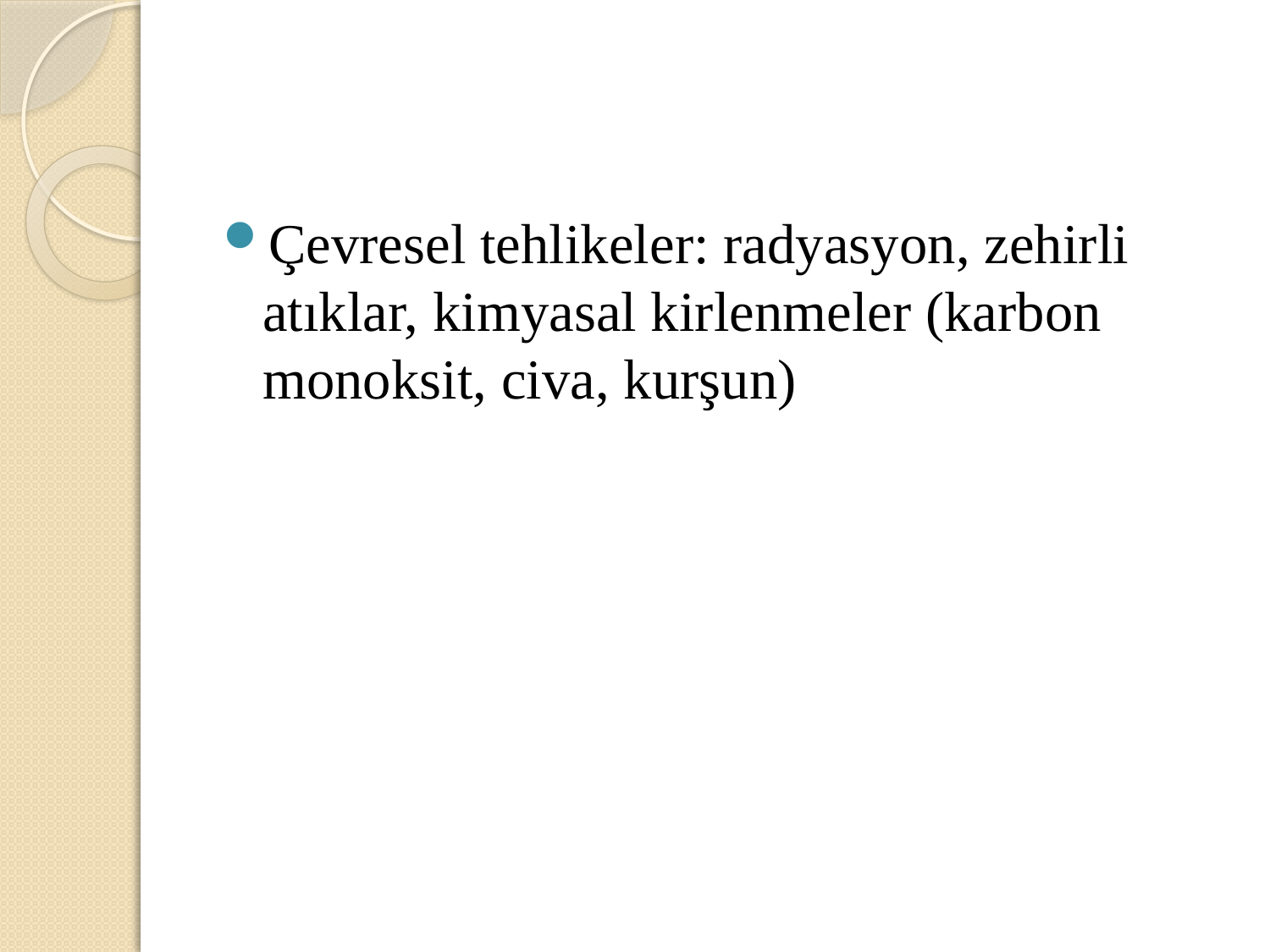

#
Çevresel tehlikeler: radyasyon, zehirli atıklar, kimyasal kirlenmeler (karbon monoksit, civa, kurşun)